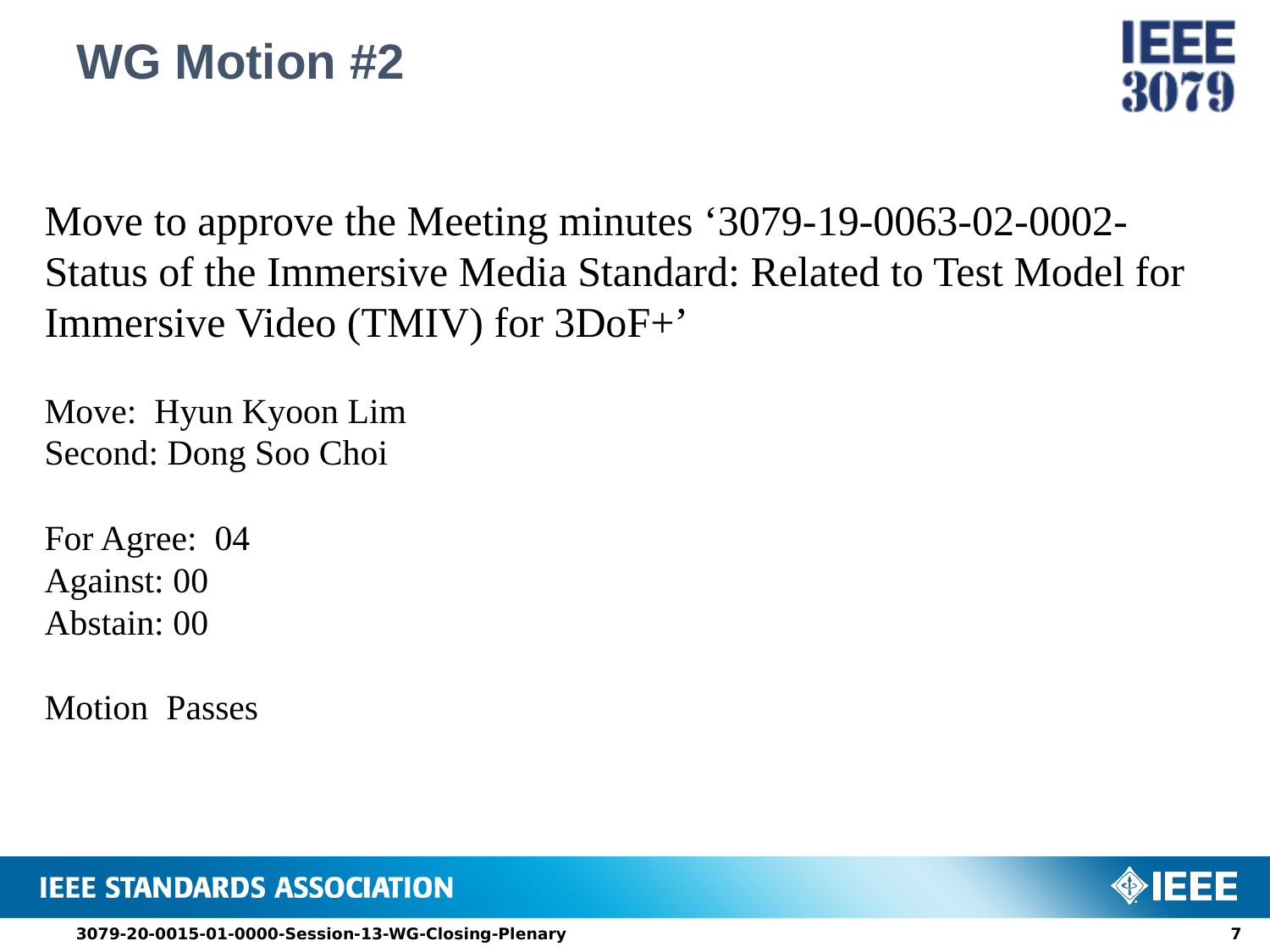

# WG Motion #2
Move to approve the Meeting minutes ‘3079-19-0063-02-0002-Status of the Immersive Media Standard: Related to Test Model for Immersive Video (TMIV) for 3DoF+’

Move:  Hyun Kyoon Lim
Second: Dong Soo Choi

For Agree:  04
Against: 00
Abstain: 00

Motion  Passes
3079-20-0015-01-0000-Session-13-WG-Closing-Plenary
7